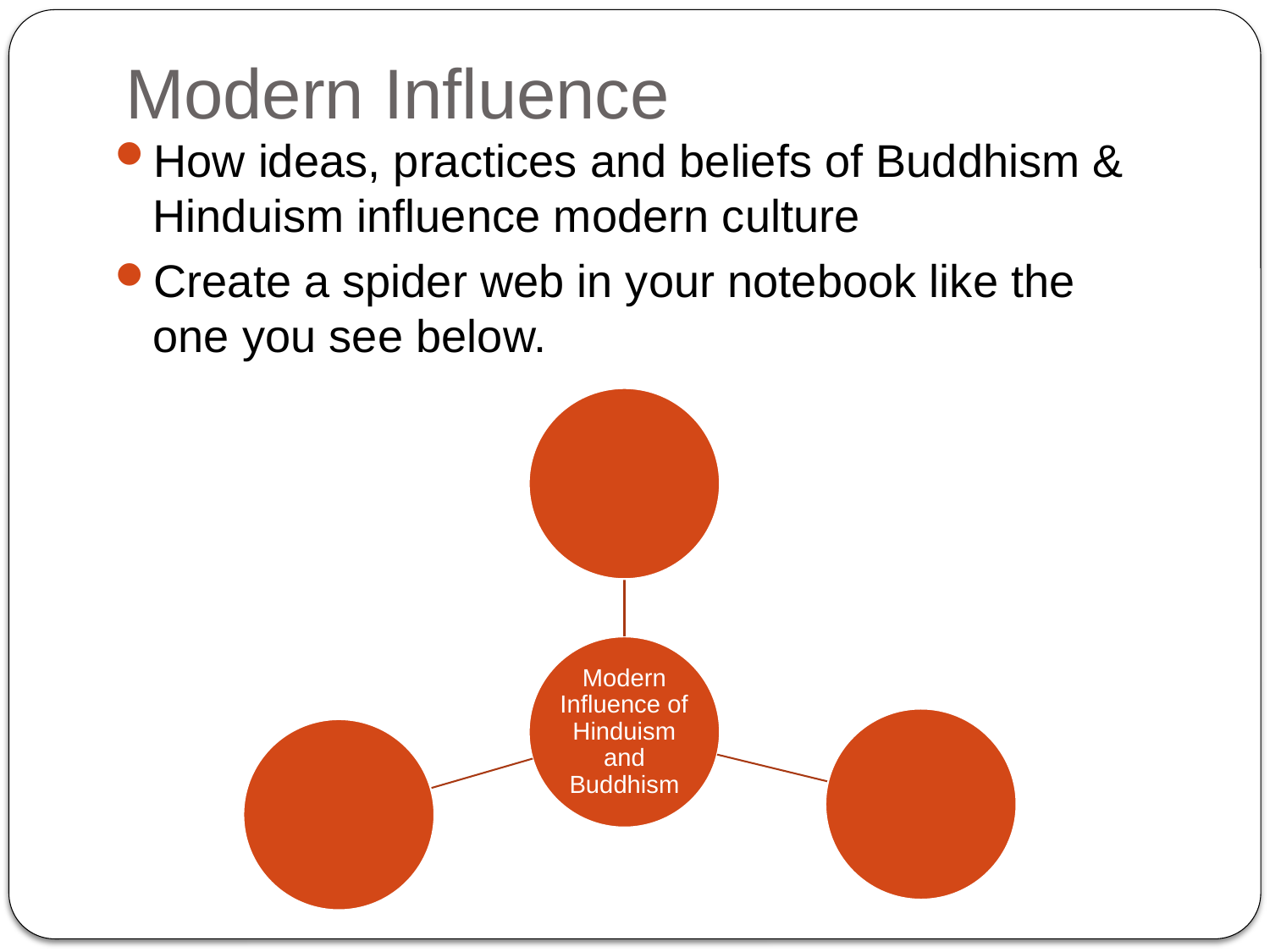

# Modern Influence
How ideas, practices and beliefs of Buddhism & Hinduism influence modern culture
Create a spider web in your notebook like the one you see below.
Modern Influence of Hinduism and Buddhism